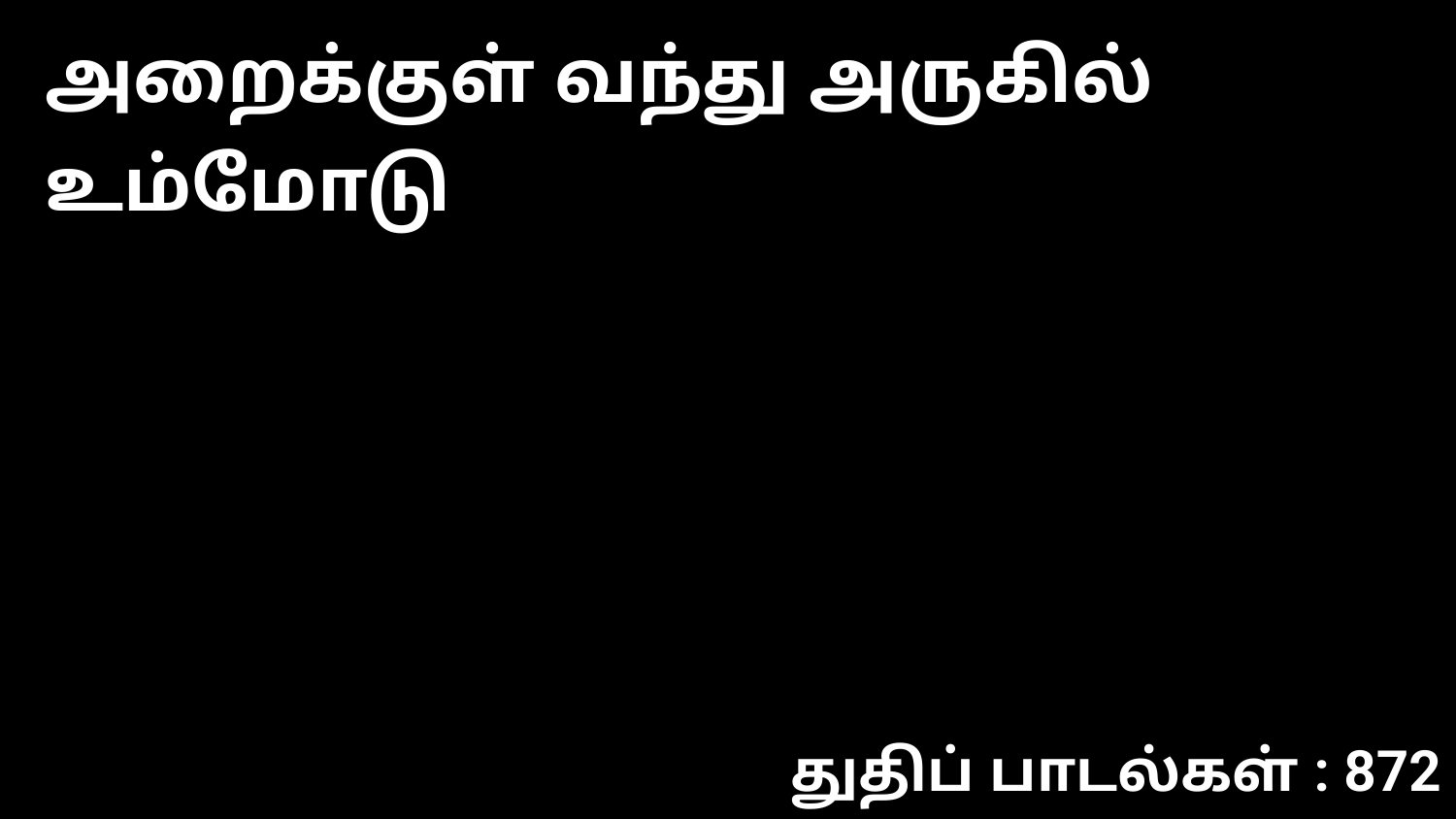

அறைக்குள் வந்து அருகில் உம்மோடு
துதிப் பாடல்கள் : 872